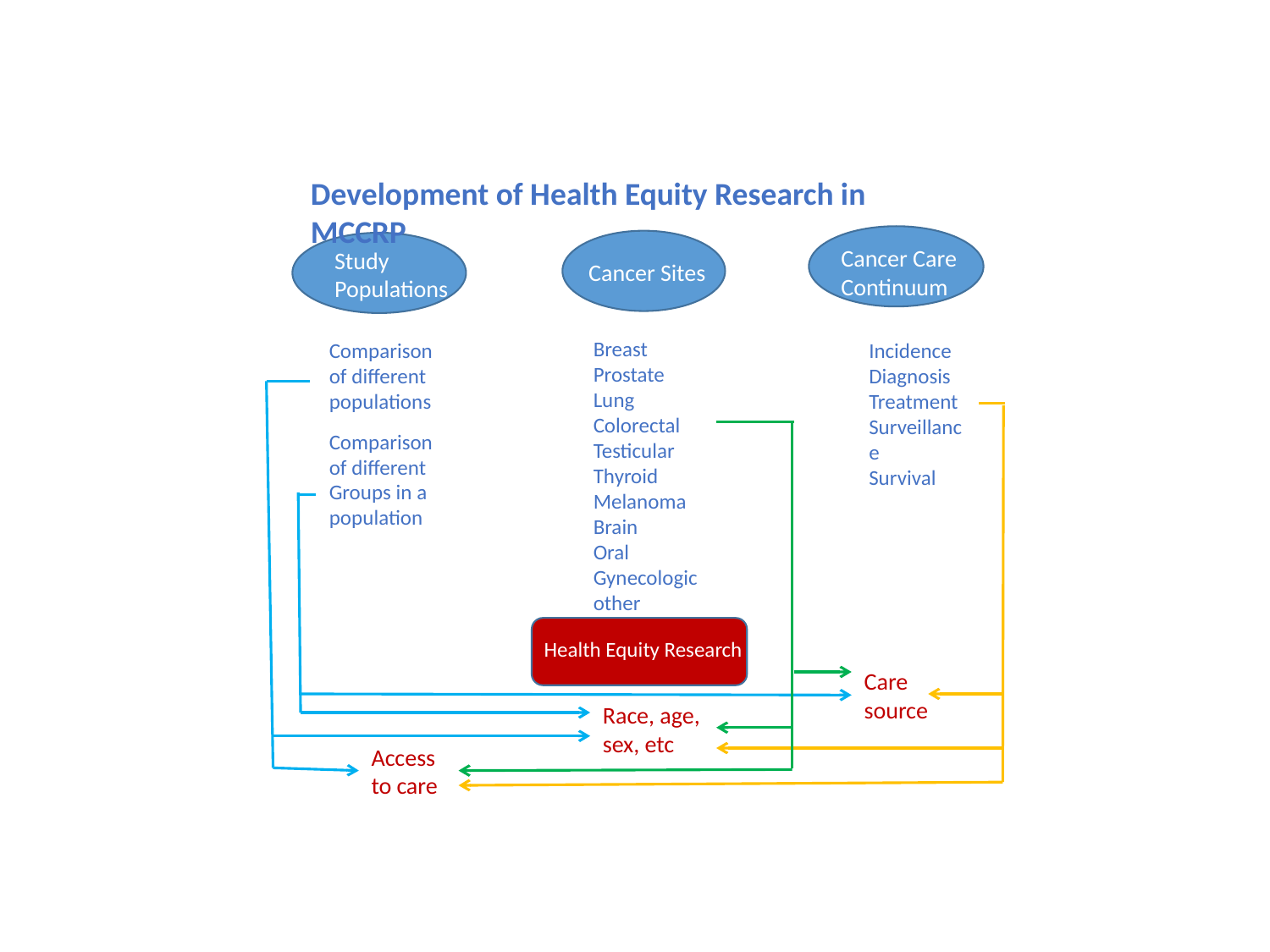

Development of Health Equity Research in MCCRP

Cancer Care Continuum
Study Populations
Cancer Sites
Breast
Prostate
Lung
Colorectal
Testicular
Thyroid
Melanoma
Brain
Oral
Gynecologic other
Comparison of different populations
Incidence
Diagnosis
Treatment
Surveillance
Survival
Comparison of different Groups in a population

Health Equity Research
Care source
Race, age, sex, etc
Access to care